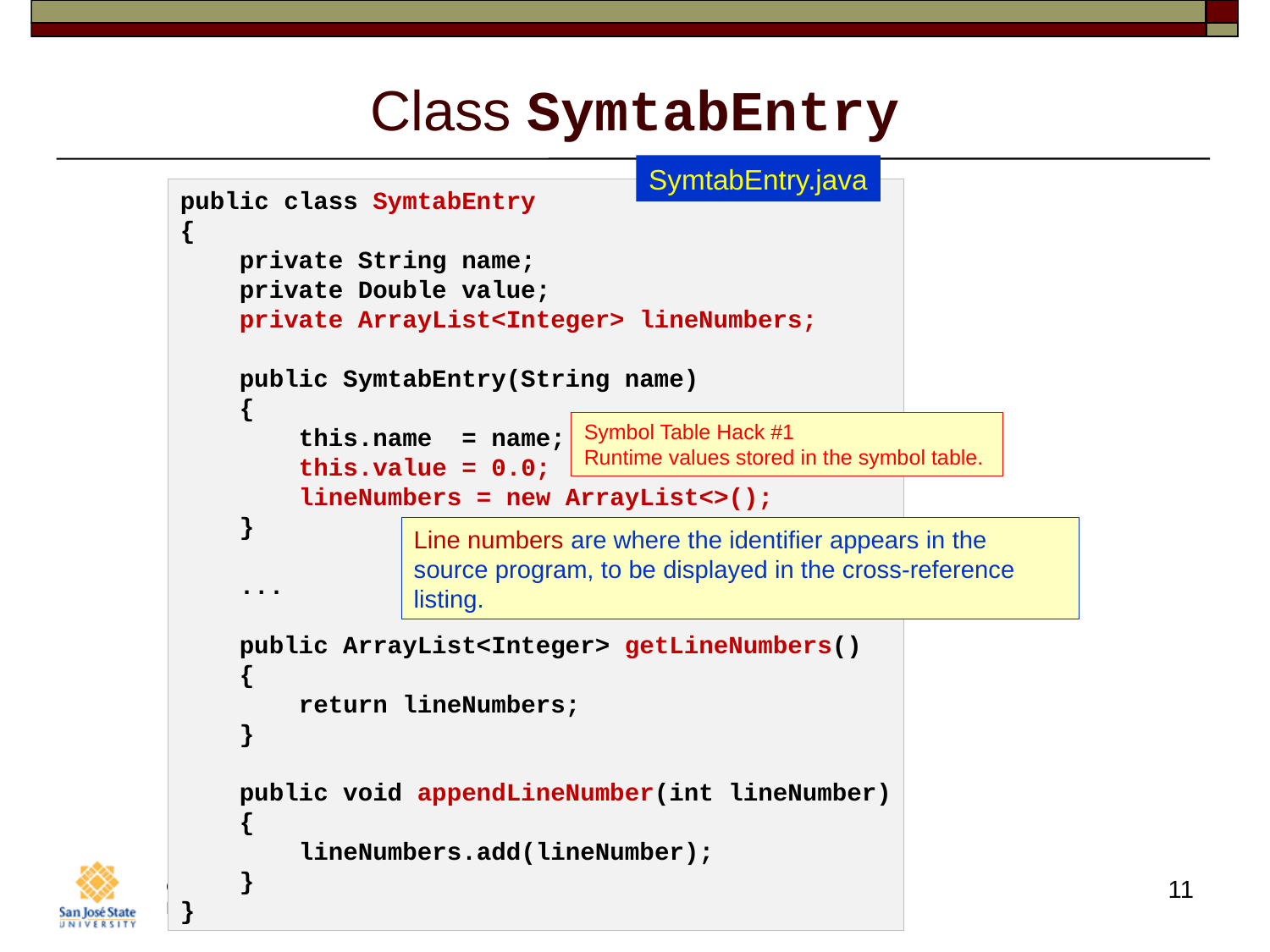

# Class SymtabEntry
SymtabEntry.java
public class SymtabEntry
{
    private String name;
    private Double value;
    private ArrayList<Integer> lineNumbers;

    public SymtabEntry(String name)
    {
        this.name  = name;
        this.value = 0.0;
        lineNumbers = new ArrayList<>();
    }

    ...

    public ArrayList<Integer> getLineNumbers()
    {
        return lineNumbers;
    }

    public void appendLineNumber(int lineNumber)
    {
        lineNumbers.add(lineNumber);
    }
}
Symbol Table Hack #1
Runtime values stored in the symbol table.
Line numbers are where the identifier appears in the source program, to be displayed in the cross-reference listing.
11